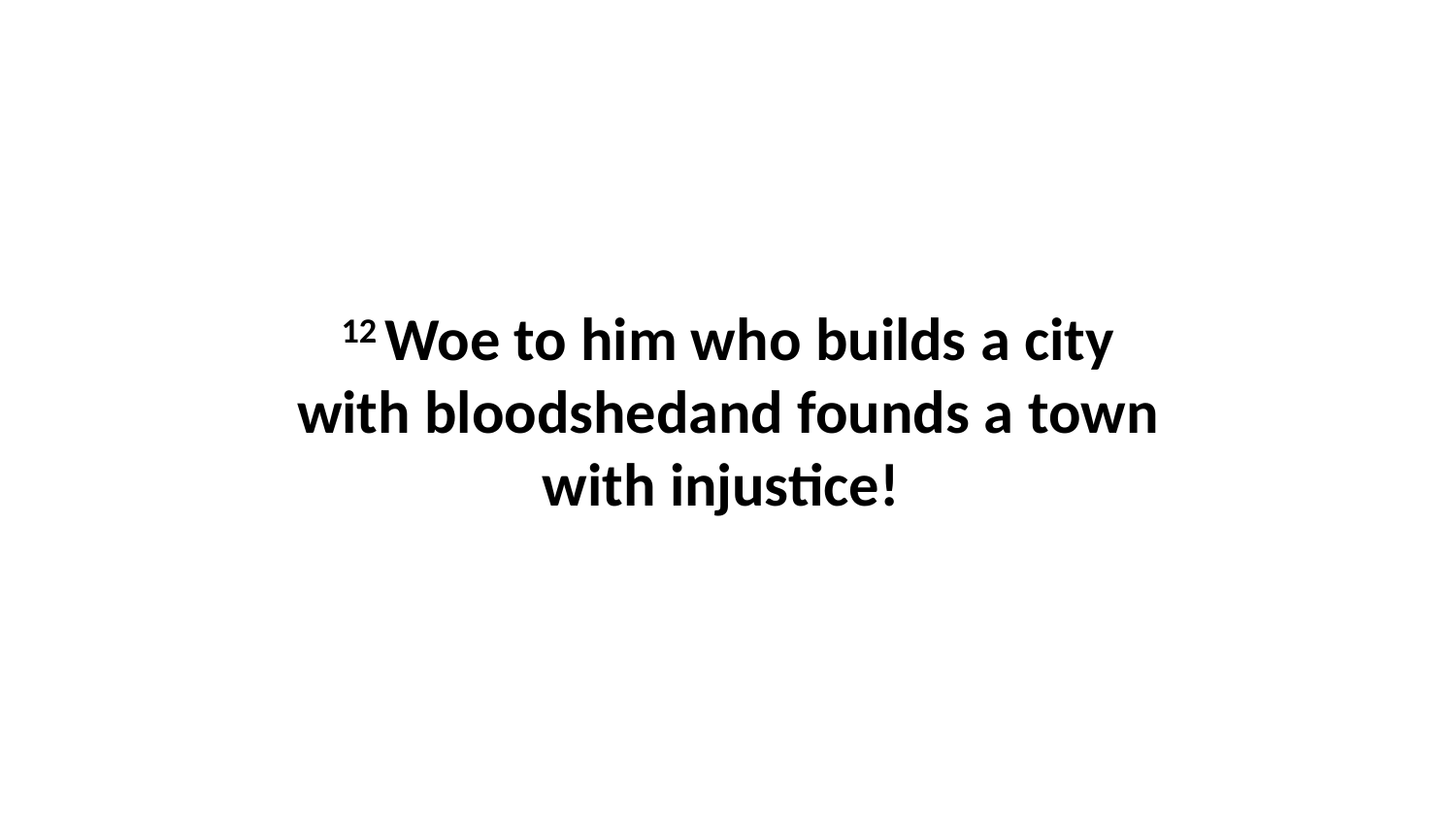

12 Woe to him who builds a city with bloodshedand founds a town with injustice!